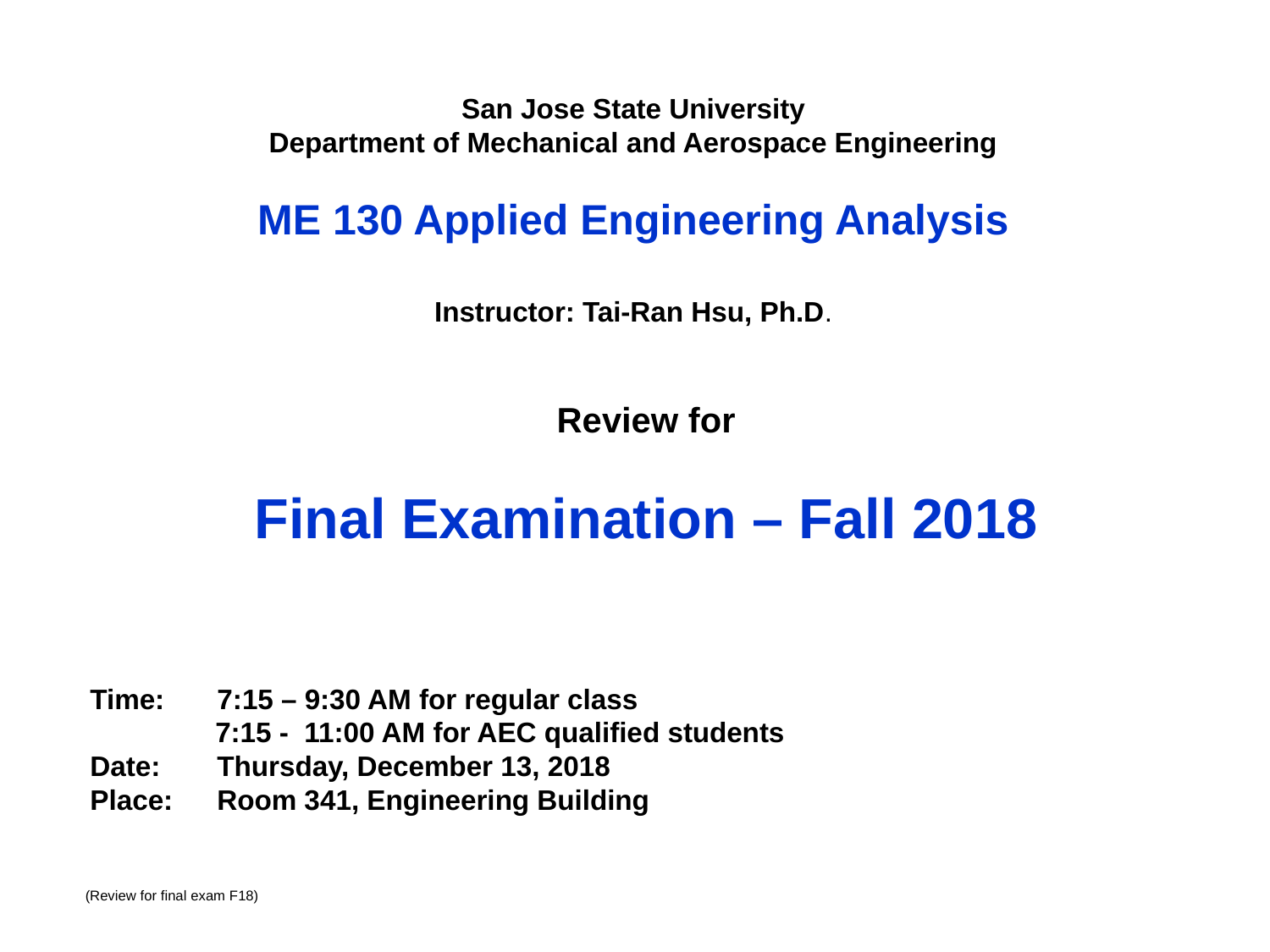

San Jose State University
Department of Mechanical and Aerospace Engineering

ME 130 Applied Engineering Analysis

Instructor: Tai-Ran Hsu, Ph.D.
Review for

Final Examination – Fall 2018
Time:	7:15 – 9:30 AM for regular class
                7:15 -  11:00 AM for AEC qualified students
Date:	Thursday, December 13, 2018
Place:	Room 341, Engineering Building
(Review for final exam F18)